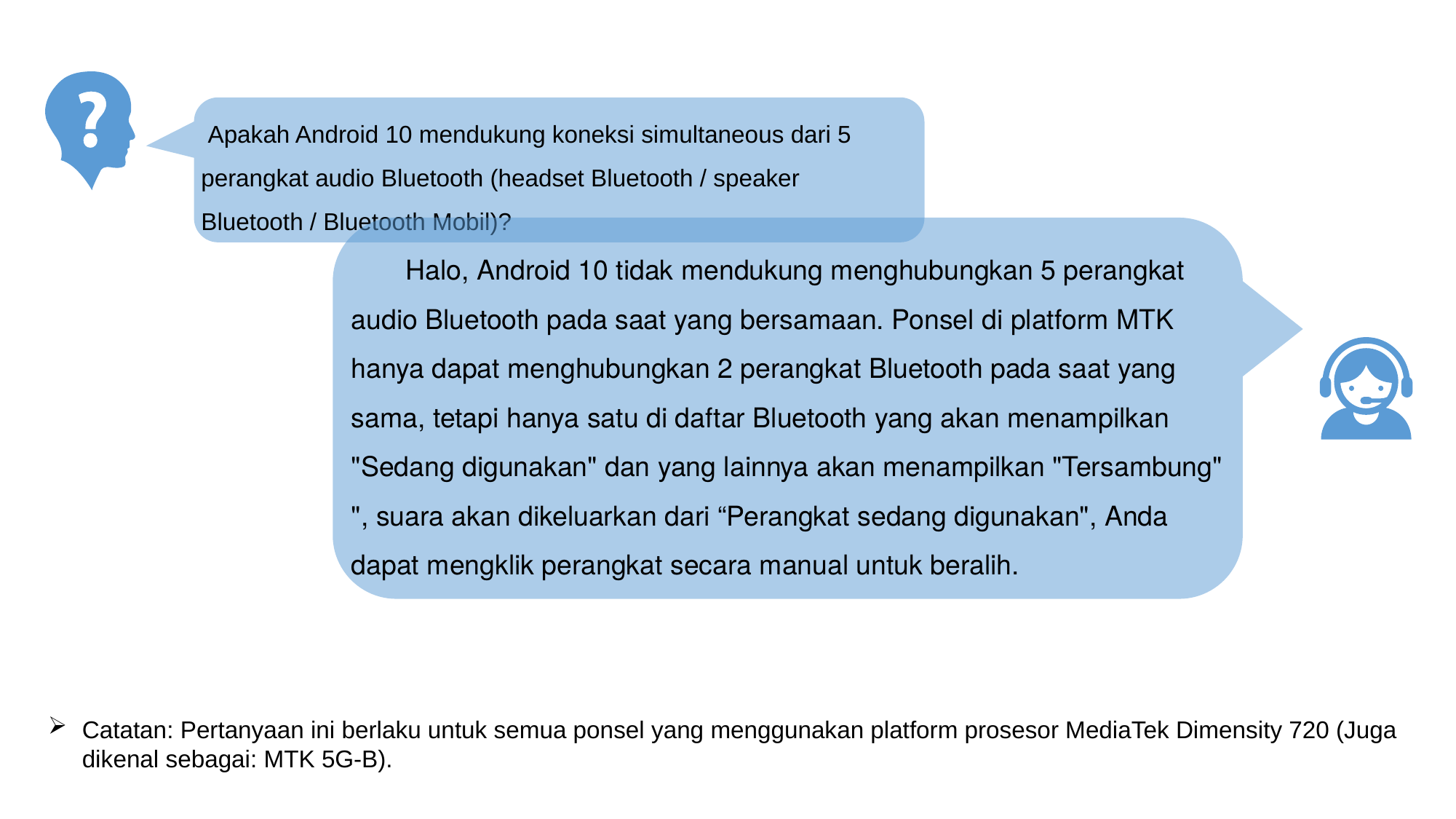

Apakah Android 10 mendukung koneksi simultaneous dari 5 perangkat audio Bluetooth (headset Bluetooth / speaker Bluetooth / Bluetooth Mobil)?
Halo, Android 10 tidak mendukung menghubungkan 5 perangkat audio Bluetooth pada saat yang bersamaan. Ponsel di platform MTK hanya dapat menghubungkan 2 perangkat Bluetooth pada saat yang sama, tetapi hanya satu di daftar Bluetooth yang akan menampilkan "Sedang digunakan" dan yang lainnya akan menampilkan "Tersambung" ", suara akan dikeluarkan dari “Perangkat sedang digunakan", Anda dapat mengklik perangkat secara manual untuk beralih.

Catatan: Pertanyaan ini berlaku untuk semua ponsel yang menggunakan platform prosesor MediaTek Dimensity 720 (Juga dikenal sebagai: MTK 5G-B).